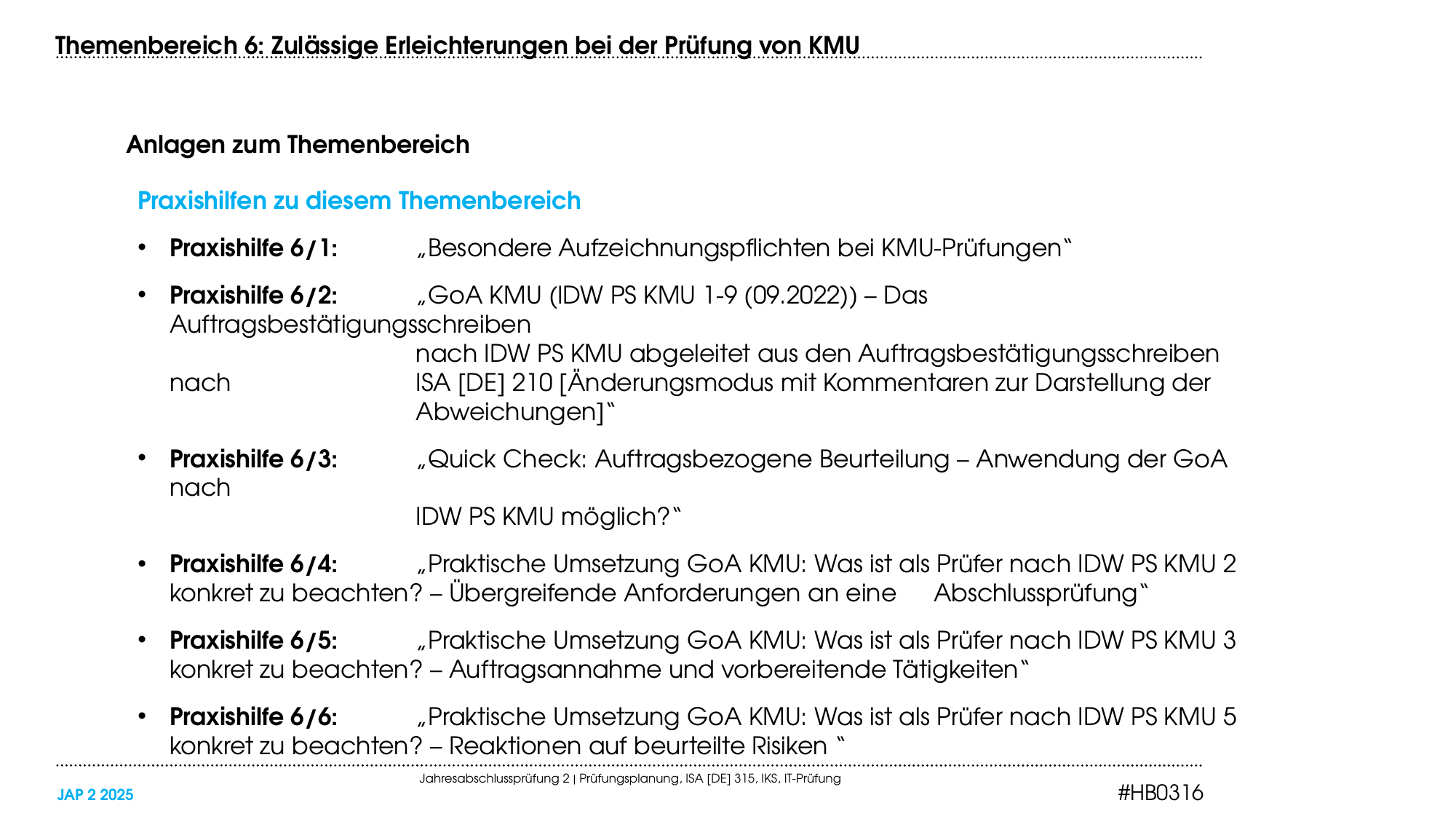

Themenbereich 6: Zulässige Erleichterungen bei der Prüfung von KMU
Anlagen zum Themenbereich
Praxishilfen zu diesem Themenbereich
Praxishilfe 6/1: 	„Besondere Aufzeichnungspflichten bei KMU-Prüfungen“
Praxishilfe 6/2: 	„GoA KMU (IDW PS KMU 1-9 (09.2022)) – Das Auftragsbestätigungsschreiben
	nach IDW PS KMU abgeleitet aus den Auftragsbestätigungsschreiben nach 	ISA [DE] 210 [Änderungsmodus mit Kommentaren zur Darstellung der	 	Abweichungen]“
Praxishilfe 6/3: 	„Quick Check: Auftragsbezogene Beurteilung – Anwendung der GoA nach
	IDW PS KMU möglich?“
Praxishilfe 6/4: 	„Praktische Umsetzung GoA KMU: Was ist als Prüfer nach IDW PS KMU 2 	konkret zu beachten? – Übergreifende Anforderungen an eine 	Abschlussprüfung“
Praxishilfe 6/5: 	„Praktische Umsetzung GoA KMU: Was ist als Prüfer nach IDW PS KMU 3 	konkret zu beachten? – Auftragsannahme und vorbereitende Tätigkeiten“
Praxishilfe 6/6: 	„Praktische Umsetzung GoA KMU: Was ist als Prüfer nach IDW PS KMU 5 	konkret zu beachten? – Reaktionen auf beurteilte Risiken “